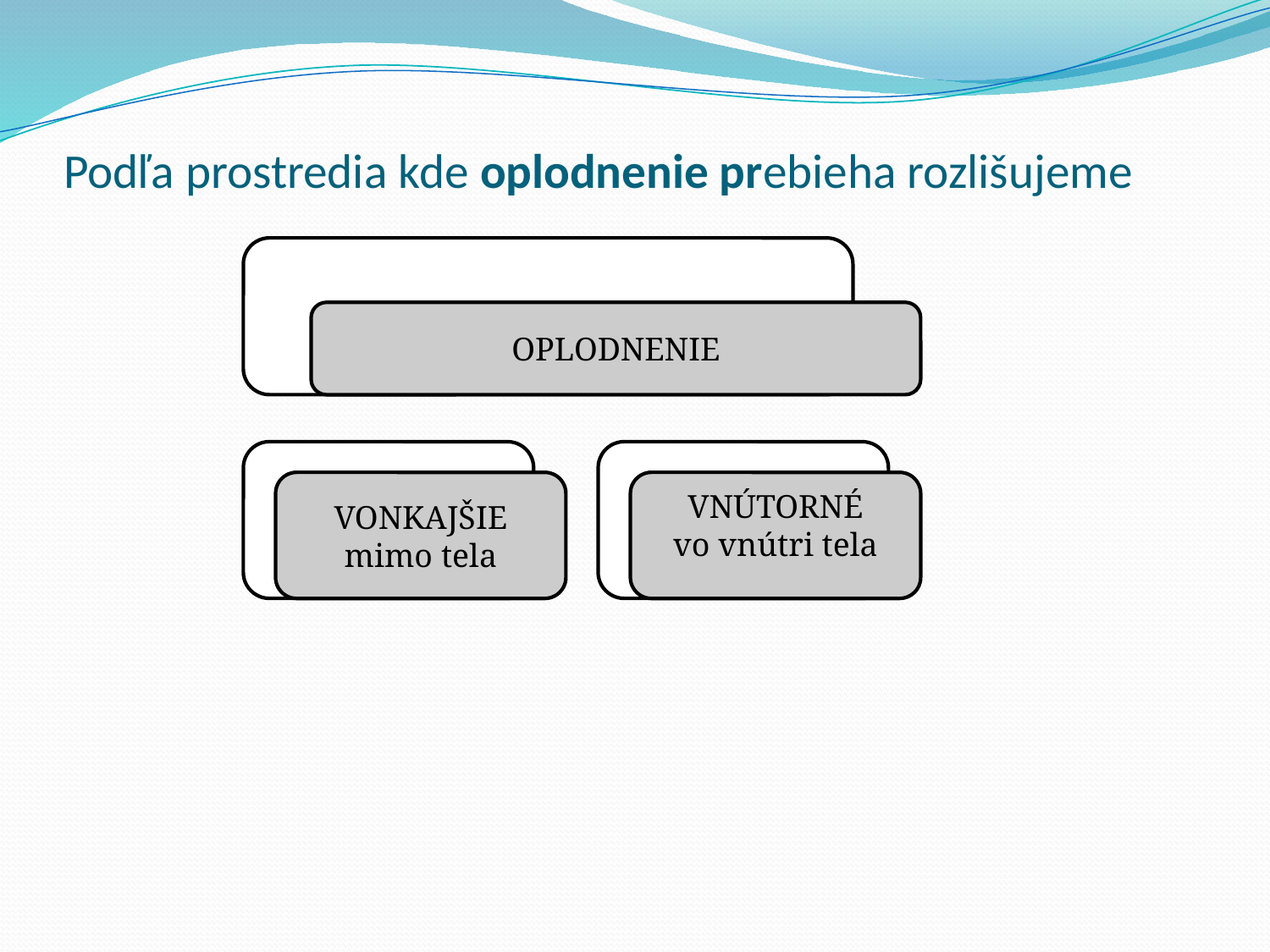

# Podľa prostredia kde oplodnenie prebieha rozlišujeme
OPLODNENIE
VONKAJŠIE
mimo tela
VNÚTORNÉ
vo vnútri tela